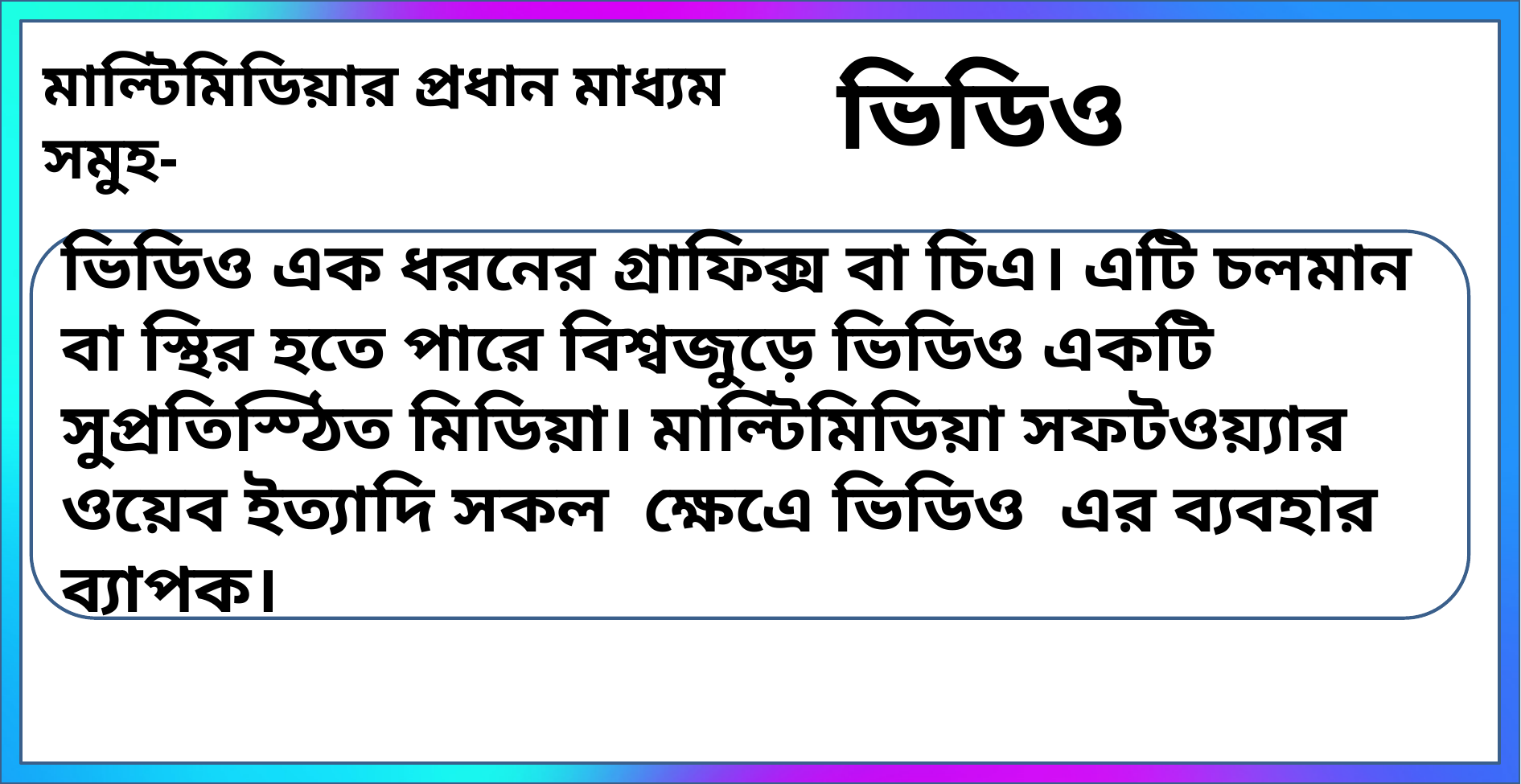

# ভিডিও
মাল্টিমিডিয়ার প্রধান মাধ্যম সমুহ-

ভিডিও এক ধরনের গ্রাফিক্স বা চিএ। এটি চলমান বা স্থির হতে পারে বিশ্বজুড়ে ভিডিও একটি সুপ্রতিস্ঠিত মিডিয়া। মাল্টিমিডিয়া সফটওয়্যার  ওয়েব ইত্যাদি সকল  ক্ষেএে ভিডিও  এর ব্যবহার ব্যাপক।